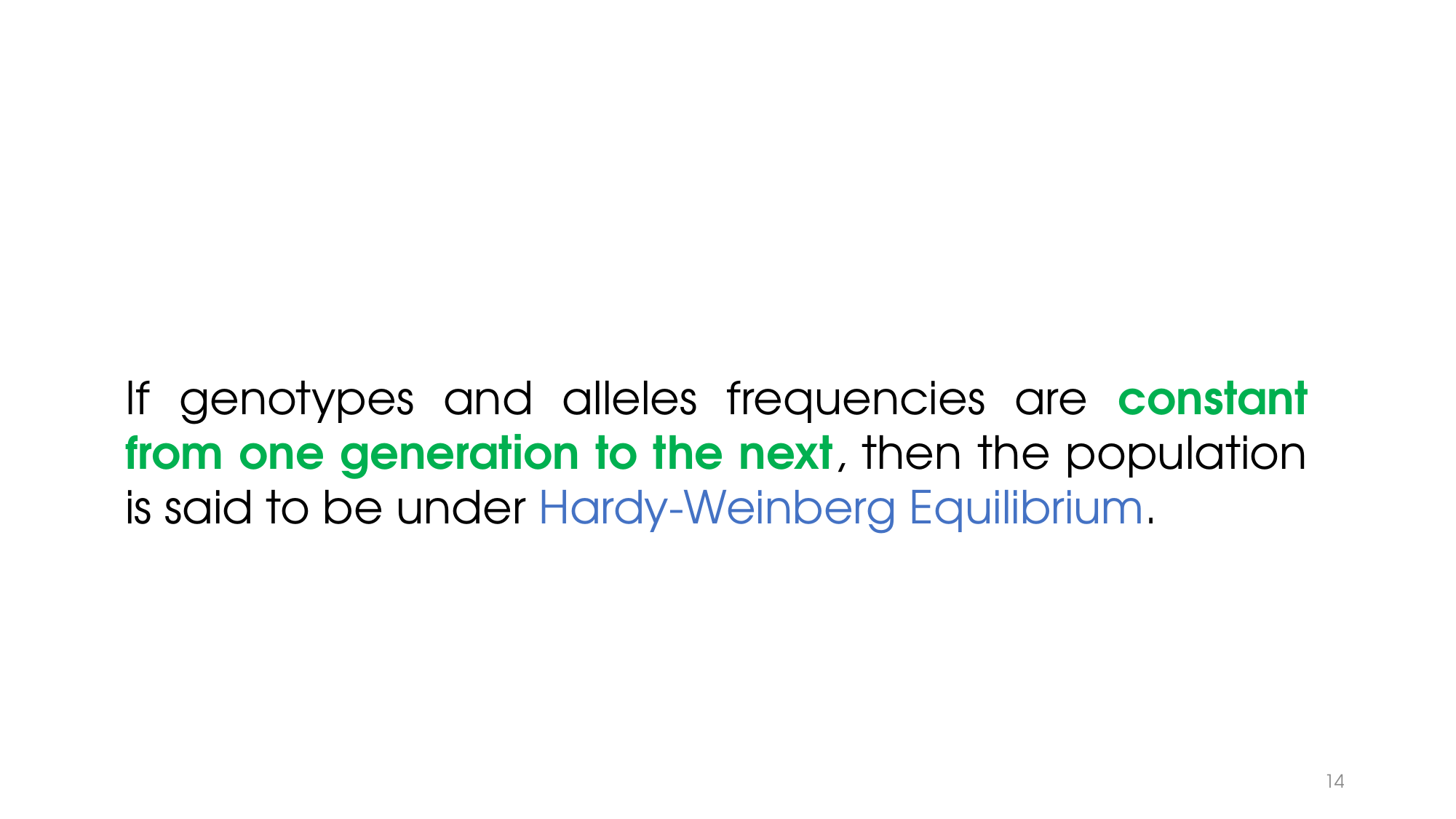

If genotypes and alleles frequencies are constant from one generation to the next, then the population is said to be under Hardy-Weinberg Equilibrium.
14